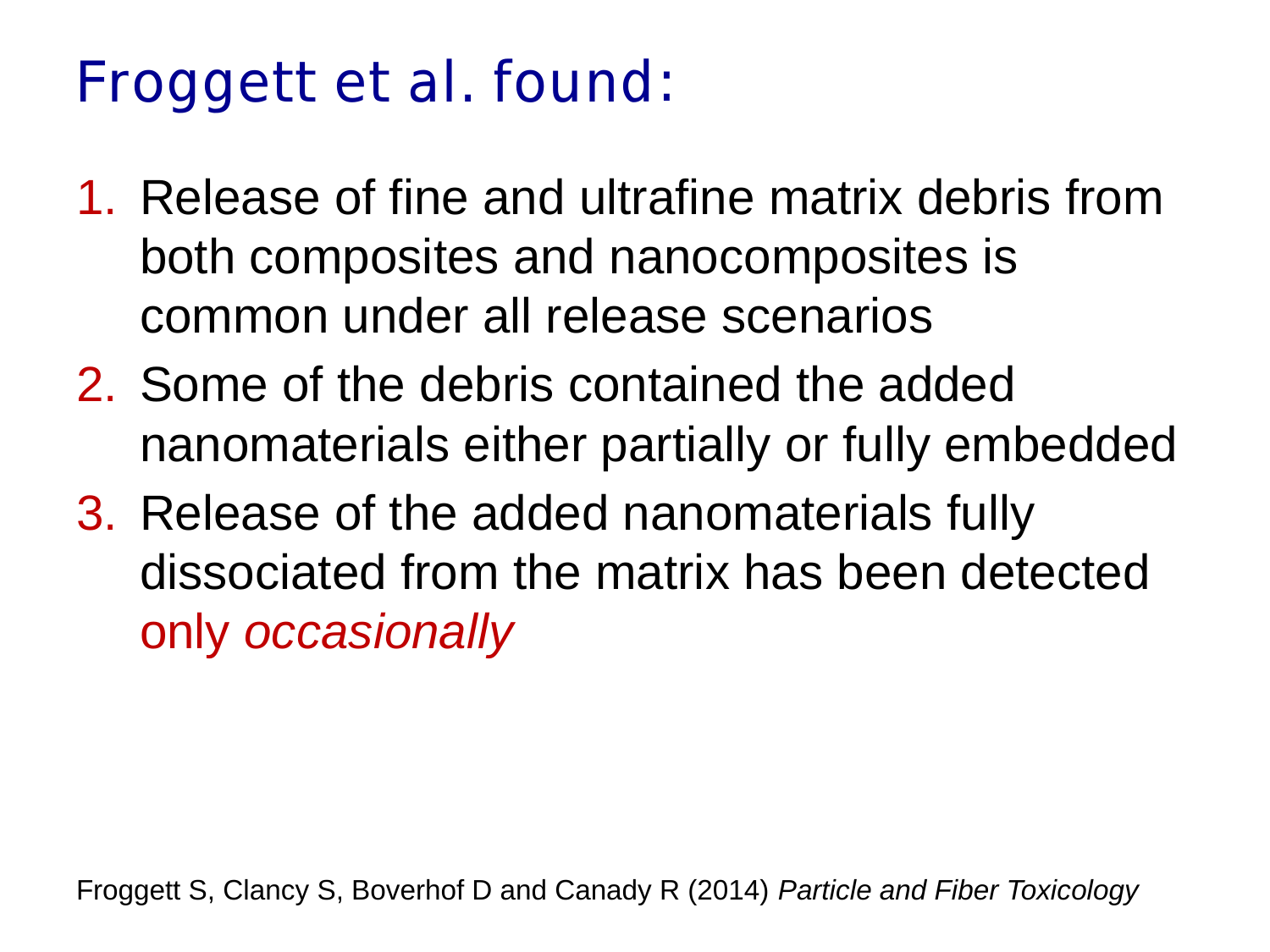

# Froggett et al. found:
Release of fine and ultrafine matrix debris from both composites and nanocomposites is common under all release scenarios
Some of the debris contained the added nanomaterials either partially or fully embedded
Release of the added nanomaterials fully dissociated from the matrix has been detected only occasionally

Froggett S, Clancy S, Boverhof D and Canady R (2014) Particle and Fiber Toxicology